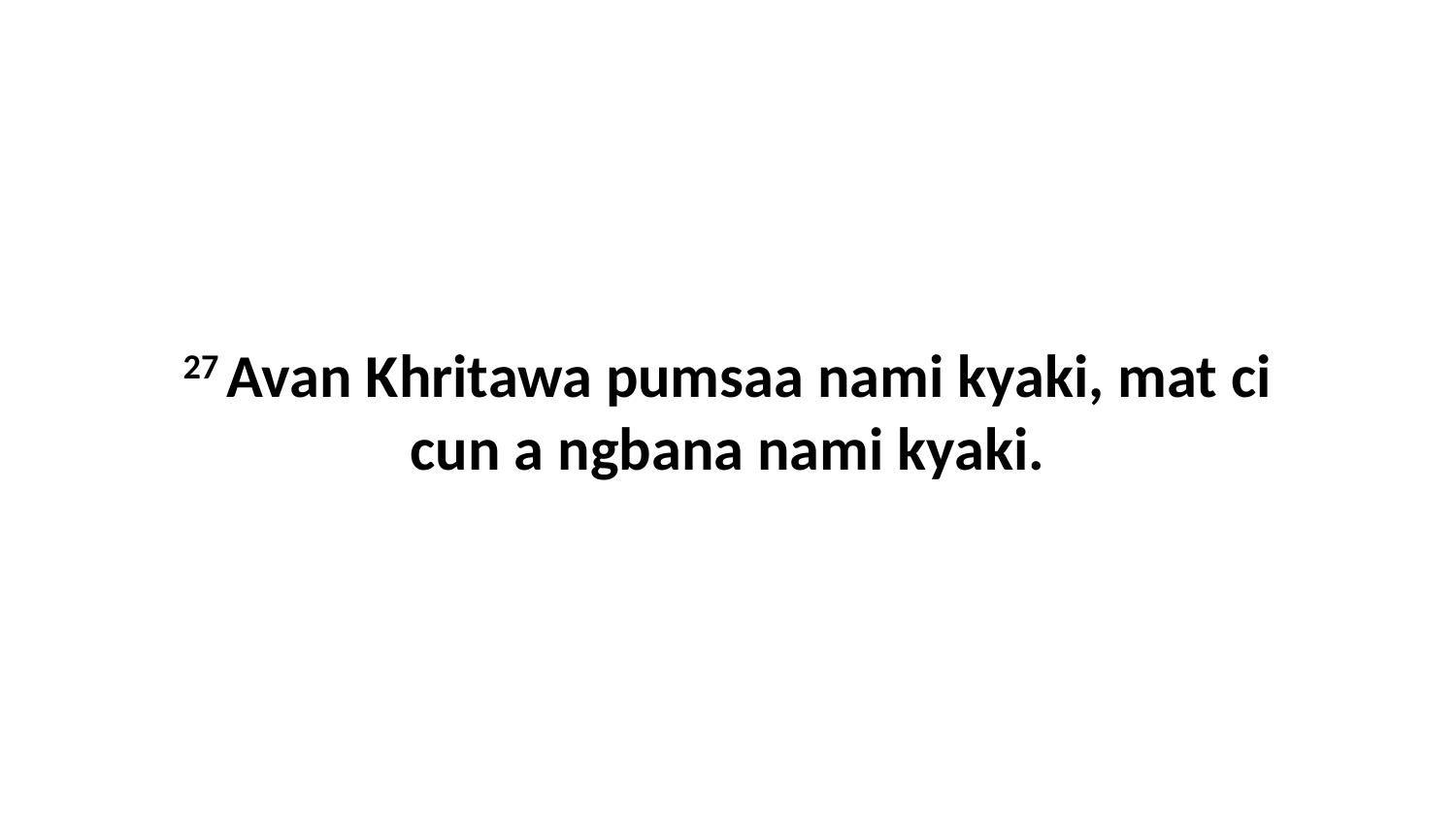

27 Avan Khritawa pumsaa nami kyaki, mat ci cun a ngbana nami kyaki.